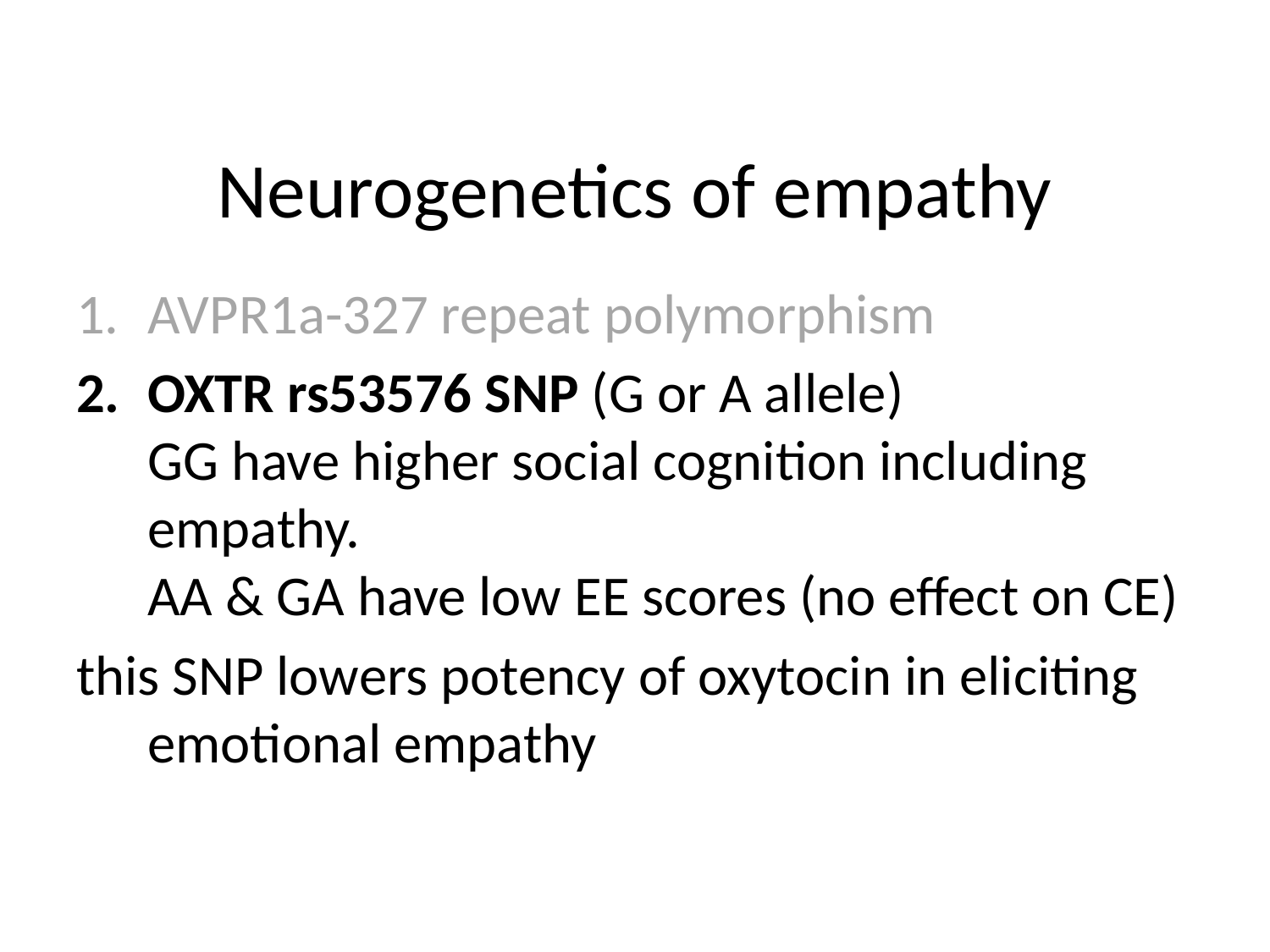

# Neurogenetics of empathy
AVPR1a-327 repeat polymorphism
OXTR rs53576 SNP (G or A allele)
GG have higher social cognition including empathy.
AA & GA have low EE scores (no effect on CE)
this SNP lowers potency of oxytocin in eliciting emotional empathy